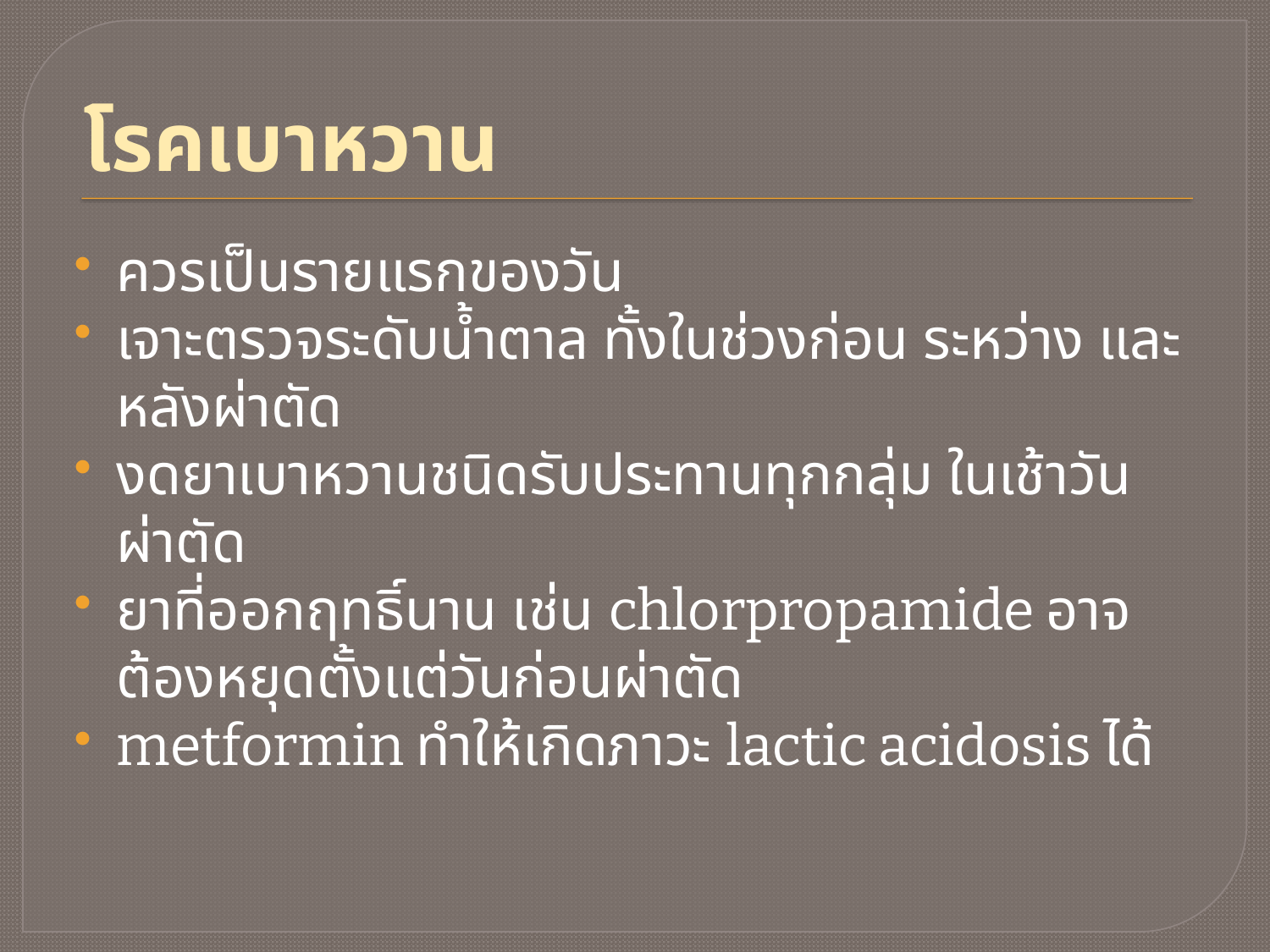

# โรคเบาหวาน
ควรเป็นรายแรกของวัน
เจาะตรวจระดับน้ำตาล ทั้งในช่วงก่อน ระหว่าง และหลังผ่าตัด
งดยาเบาหวานชนิดรับประทานทุกกลุ่ม ในเช้าวันผ่าตัด
ยาที่ออกฤทธิ์นาน เช่น chlorpropamide อาจต้องหยุดตั้งแต่วันก่อนผ่าตัด
metformin ทำให้เกิดภาวะ lactic acidosis ได้